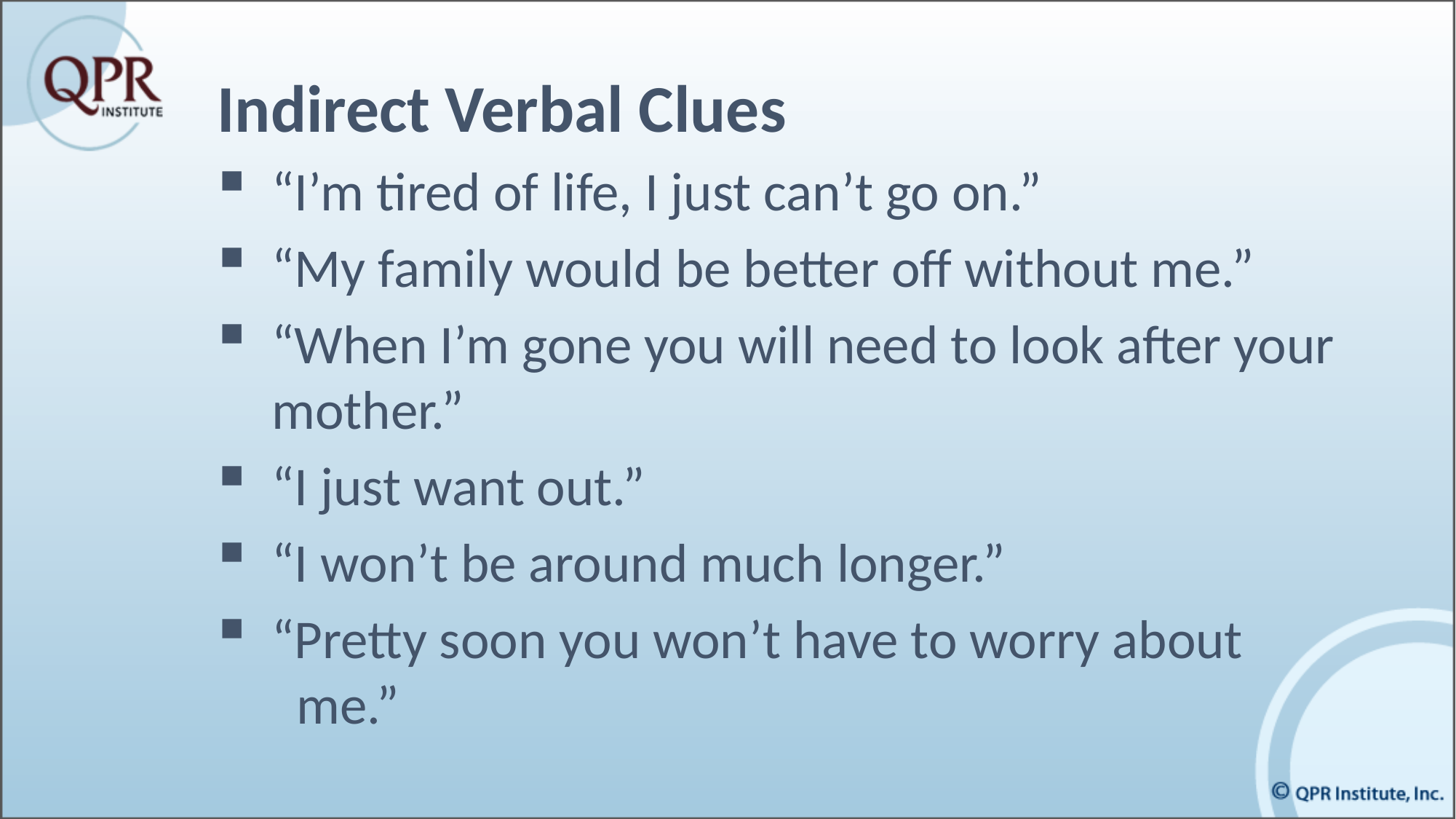

Indirect Verbal Clues
“I’m tired of life, I just can’t go on.”
“My family would be better off without me.”
“When I’m gone you will need to look after your mother.”
“I just want out.”
“I won’t be around much longer.”
“Pretty soon you won’t have to worry about
  me.”